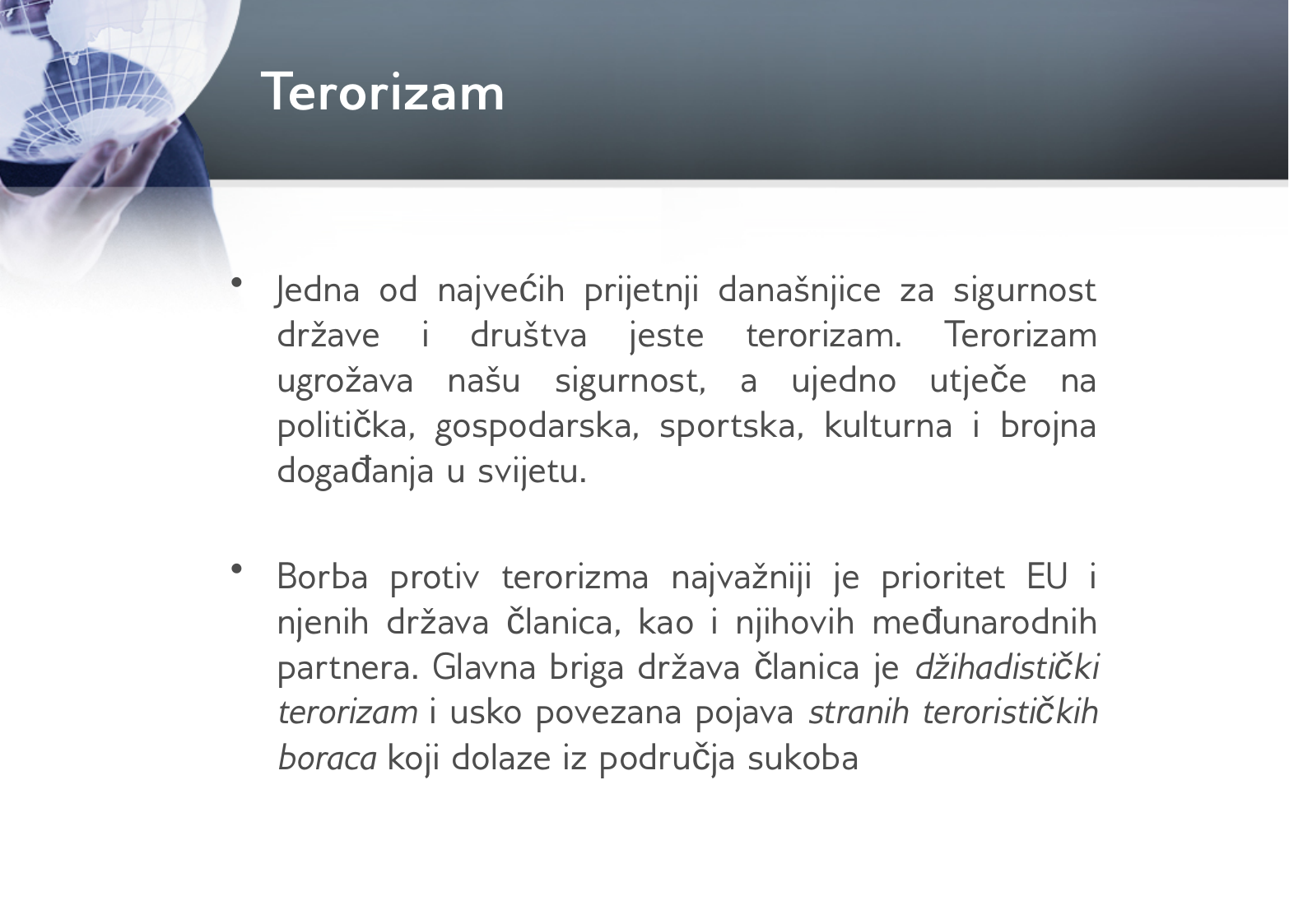

# Terorizam
Jedna od najvećih prijetnji današnjice za sigurnost države i društva jeste terorizam. Terorizam ugrožava našu sigurnost, a ujedno utječe na politička, gospodarska, sportska, kulturna i brojna događanja u svijetu.

Borba protiv terorizma najvažniji je prioritet EU i njenih država članica, kao i njihovih međunarodnih partnera. Glavna briga država članica je džihadistički terorizam i usko povezana pojava stranih terorističkih boraca koji dolaze iz područja sukoba